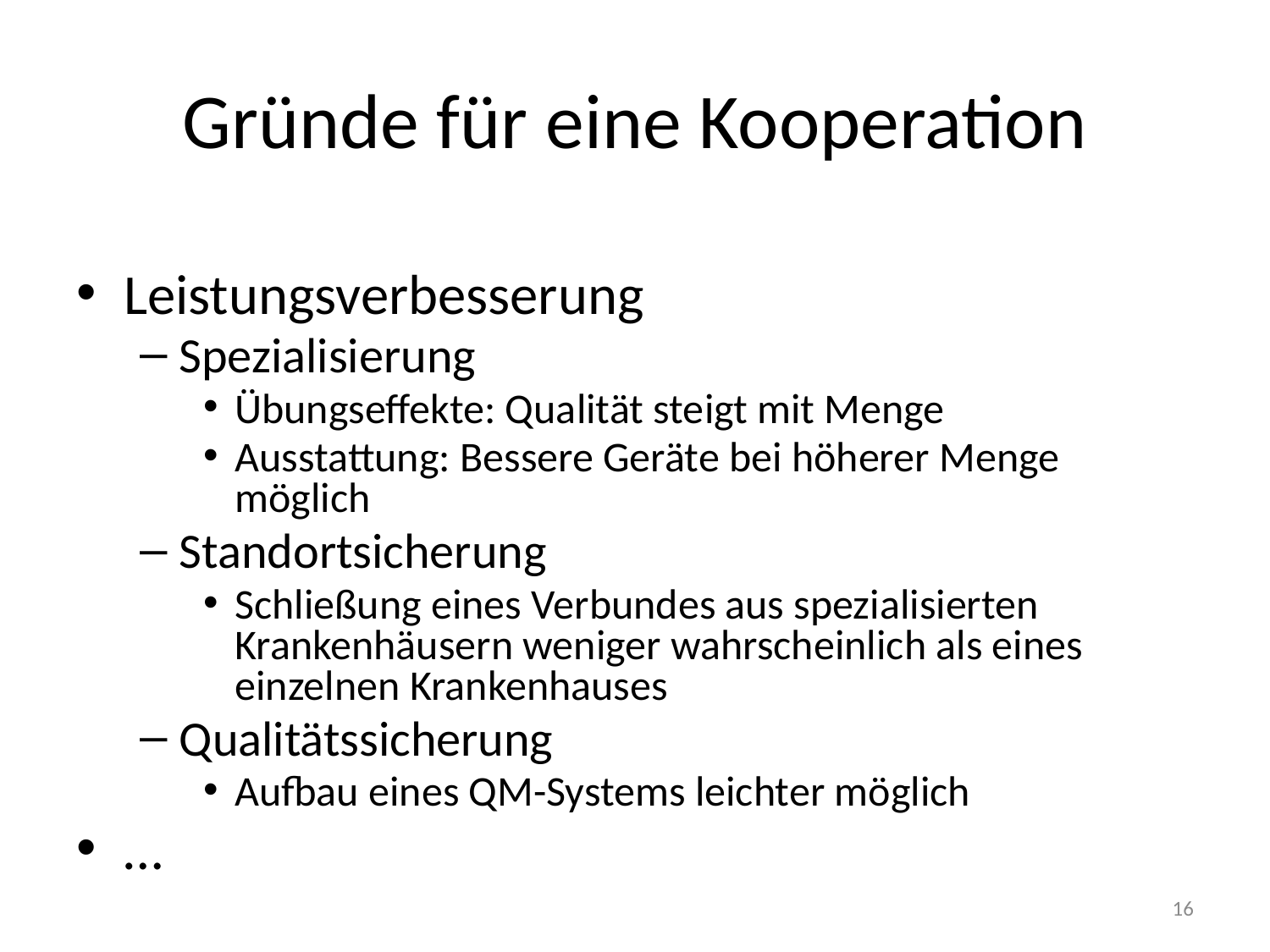

# Gründe für eine Kooperation
Leistungsverbesserung
Spezialisierung
Übungseffekte: Qualität steigt mit Menge
Ausstattung: Bessere Geräte bei höherer Menge möglich
Standortsicherung
Schließung eines Verbundes aus spezialisierten Krankenhäusern weniger wahrscheinlich als eines einzelnen Krankenhauses
Qualitätssicherung
Aufbau eines QM-Systems leichter möglich
…
16